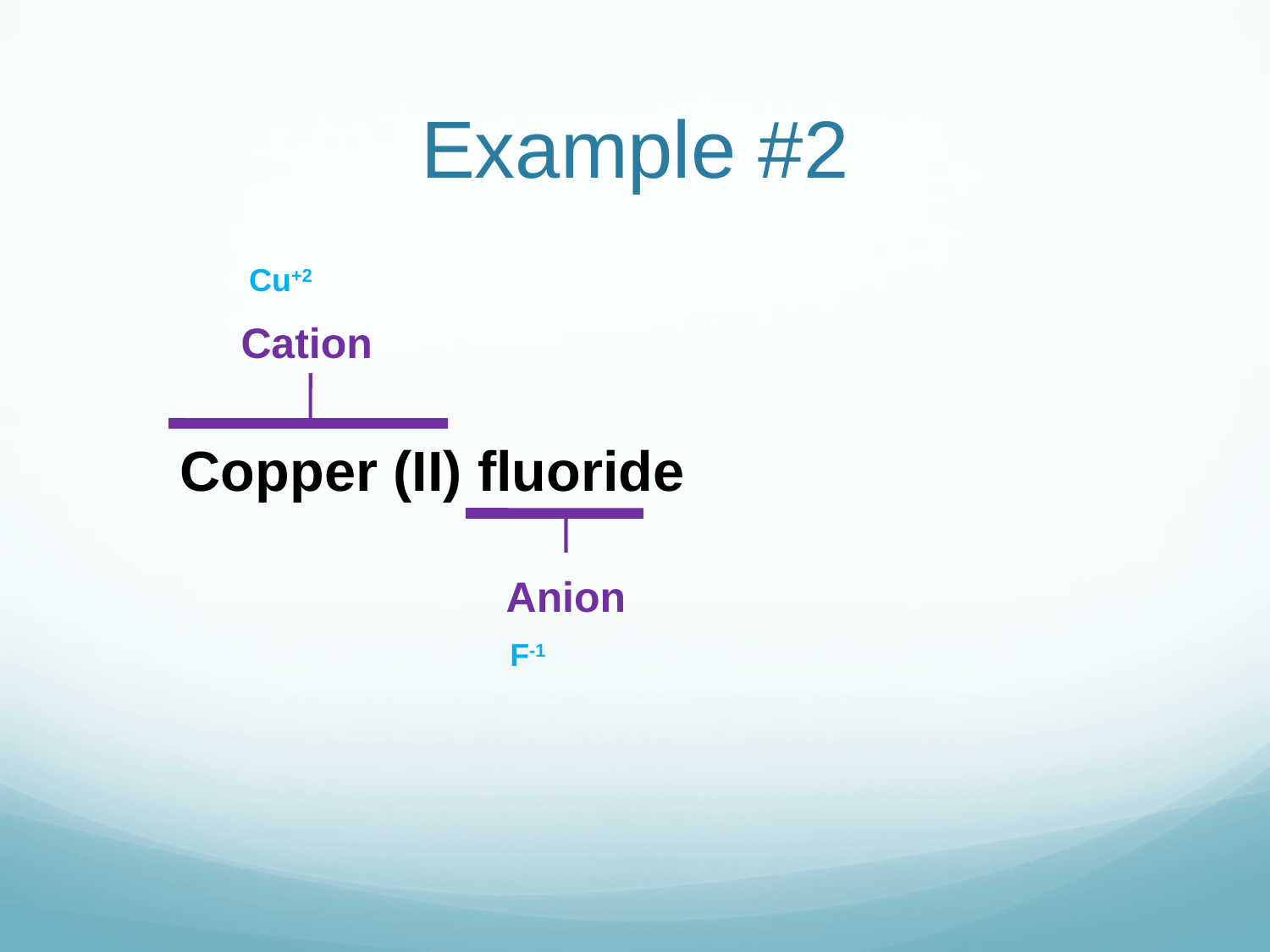

# Example #2
Cu+2
Cation

Copper (II) fluoride

Anion
F-1